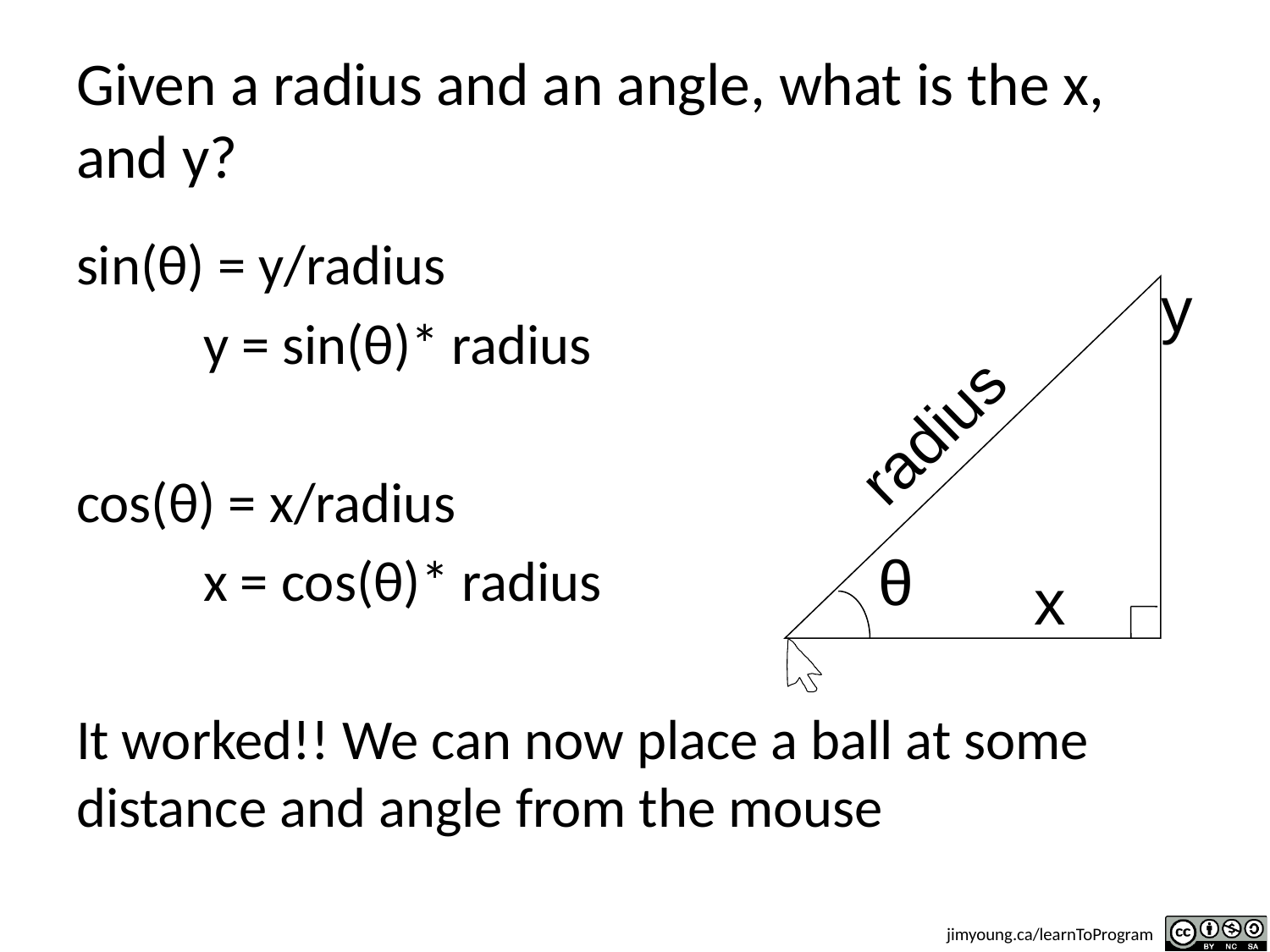

# Given a radius and an angle, what is the x, and y?
sin(θ) = y/radius
	y = sin(θ)* radius

cos(θ) = x/radius
	x = cos(θ)* radius

It worked!! We can now place a ball at some distance and angle from the mouse

y
radius
θ
x